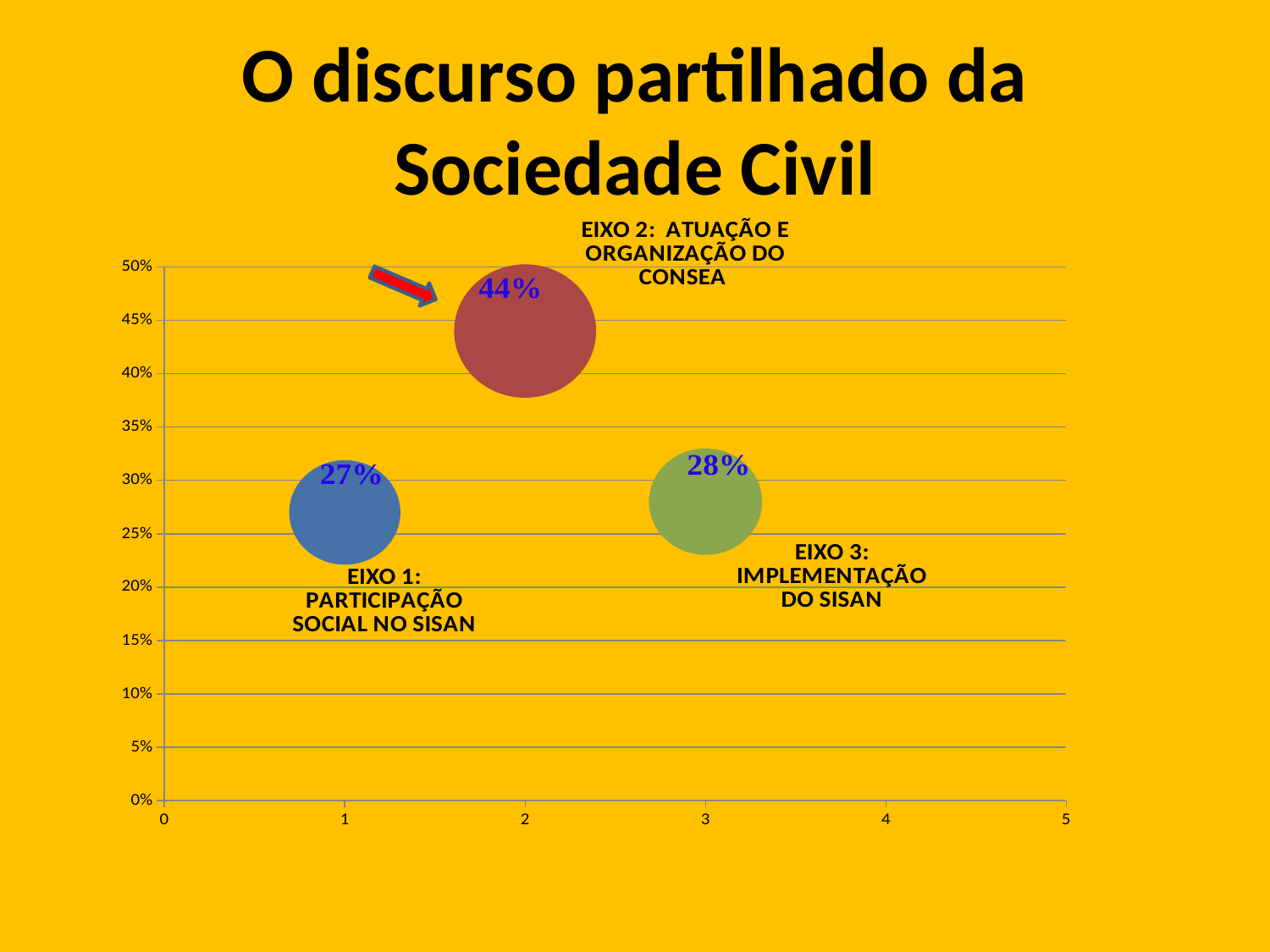

# O discurso partilhado da Sociedade Civil

### Chart

| Category | Colunas1 |
|---|---|